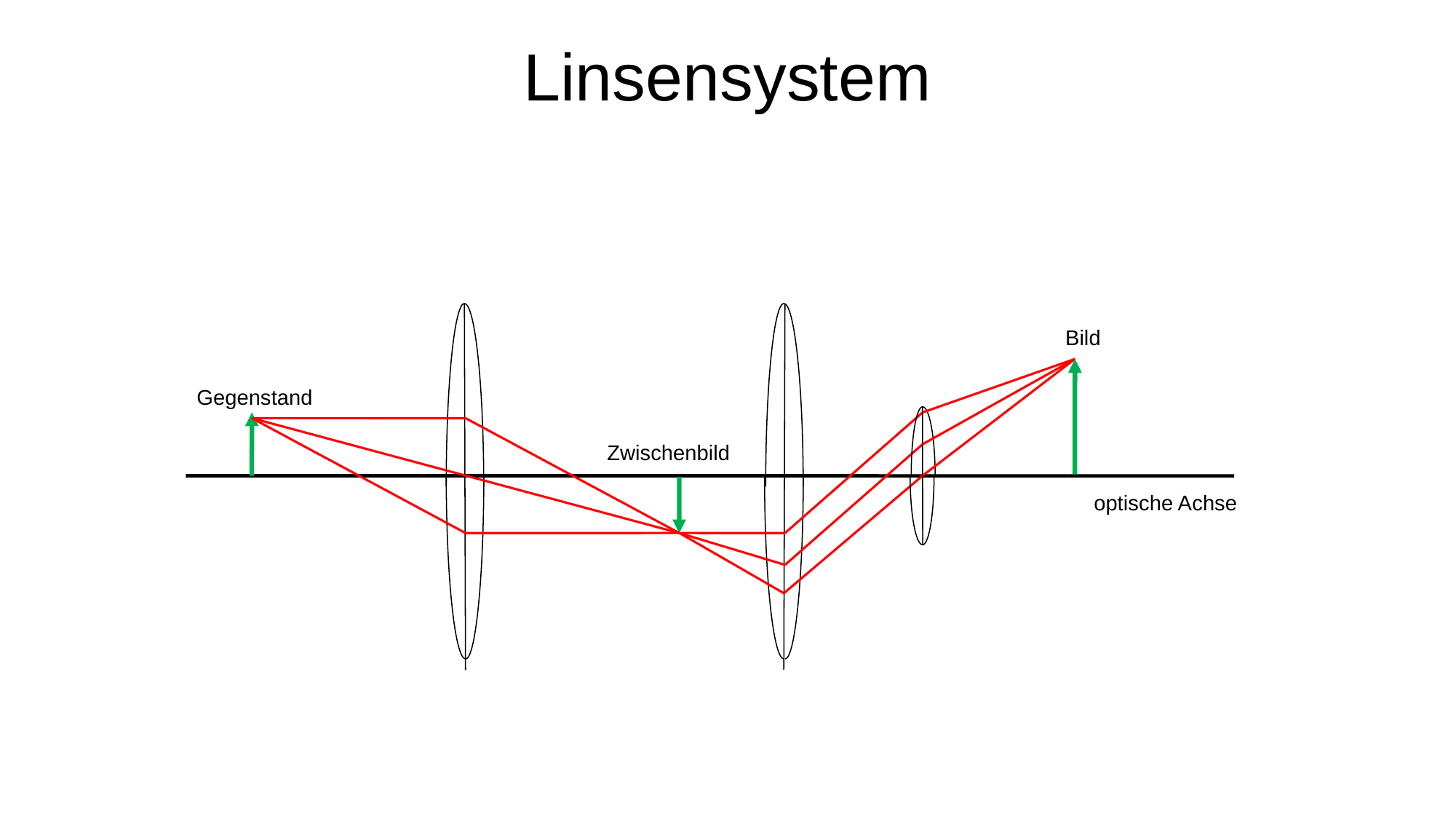

# Linsensystem

Bild

Gegenstand

Zwischenbild

optische Achse